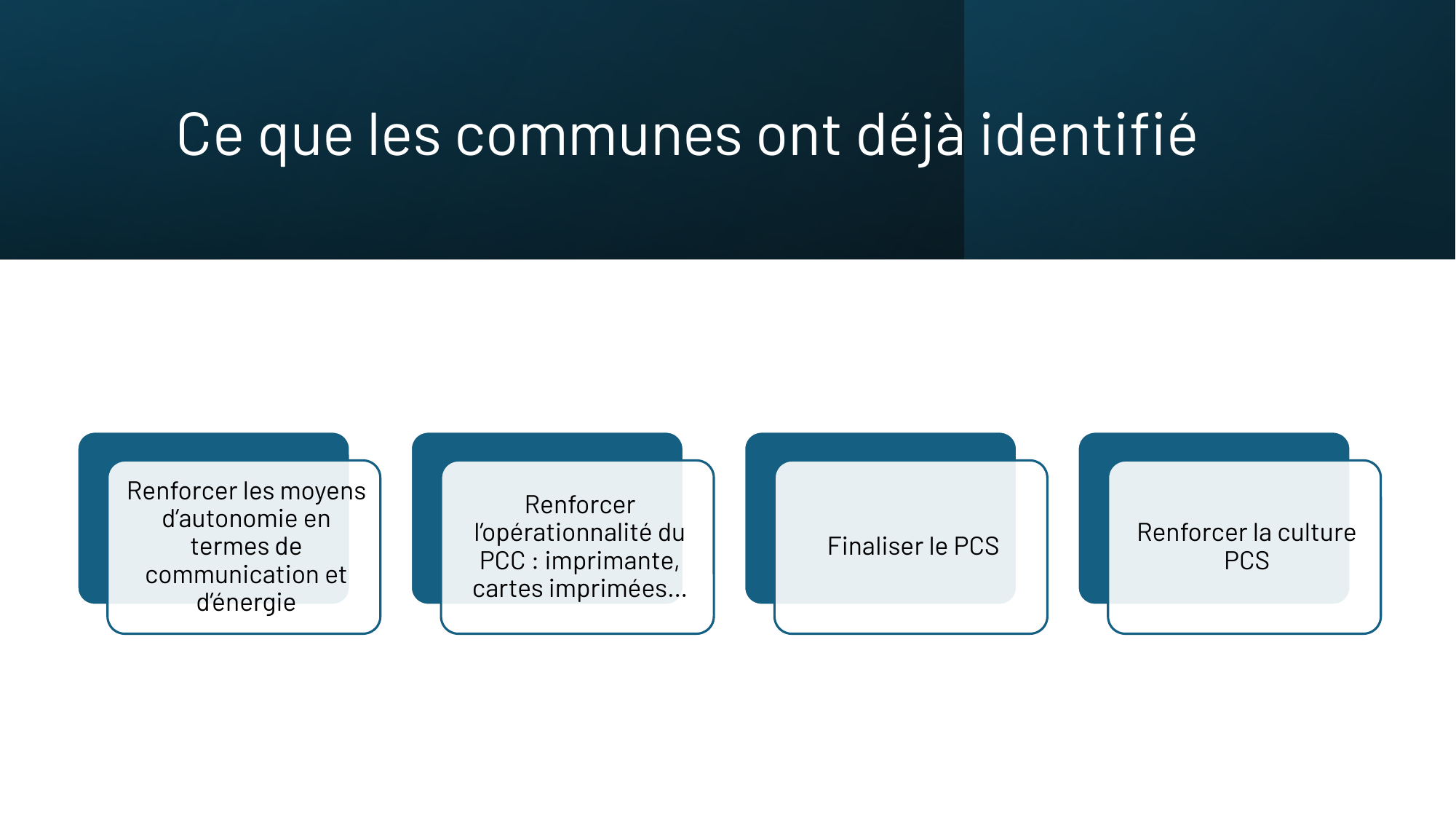

# Ce que les communes ont déjà identifié
Renforcer les moyens d’autonomie en termes de communication et d’énergie
Renforcer l’opérationnalité du PCC : imprimante, cartes imprimées…
Finaliser le PCS
Renforcer la culture PCS